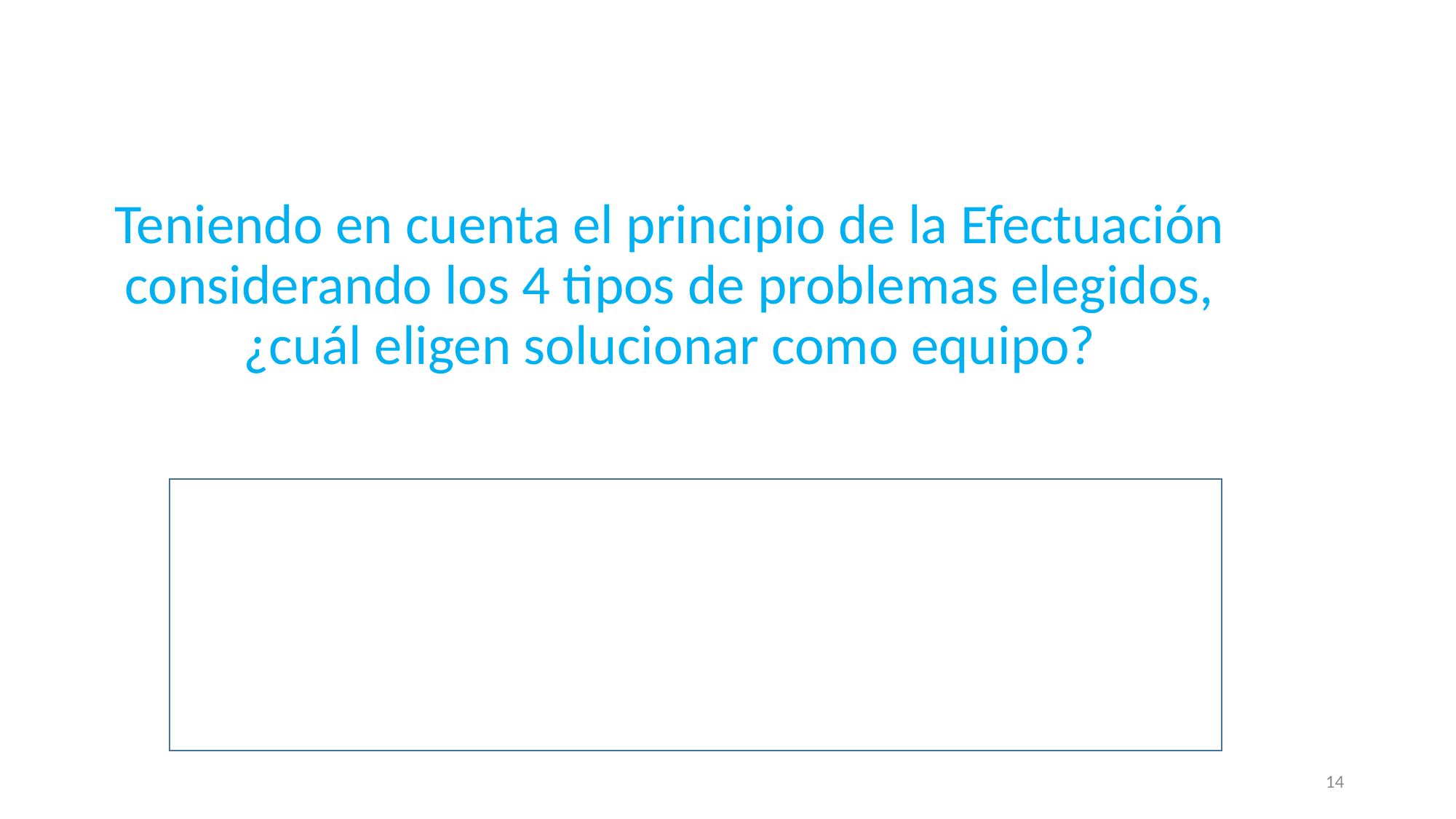

# Teniendo en cuenta el principio de la Efectuación considerando los 4 tipos de problemas elegidos, ¿cuál eligen solucionar como equipo?

14